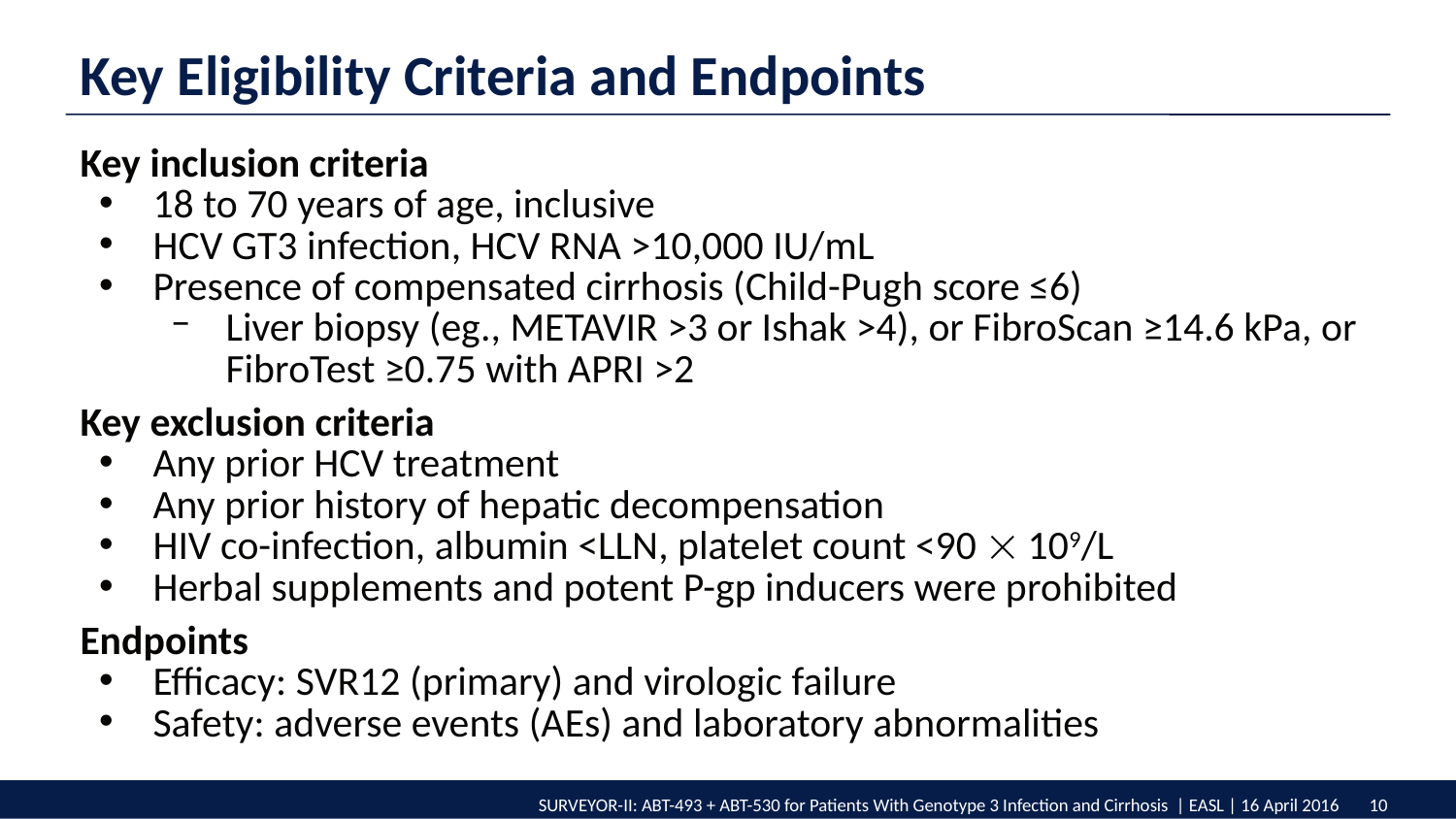

Key Eligibility Criteria and Endpoints
Key inclusion criteria
18 to 70 years of age, inclusive
HCV GT3 infection, HCV RNA >10,000 IU/mL
Presence of compensated cirrhosis (Child-Pugh score ≤6)
Liver biopsy (eg., METAVIR >3 or Ishak >4), or FibroScan ≥14.6 kPa, or
FibroTest ≥0.75 with APRI >2
Key exclusion criteria
Any prior HCV treatment
Any prior history of hepatic decompensation
HIV co-infection, albumin <LLN, platelet count <90 × 109/L
Herbal supplements and potent P-gp inducers were prohibited
Endpoints
Efficacy: SVR12 (primary) and virologic failure
Safety: adverse events (AEs) and laboratory abnormalities